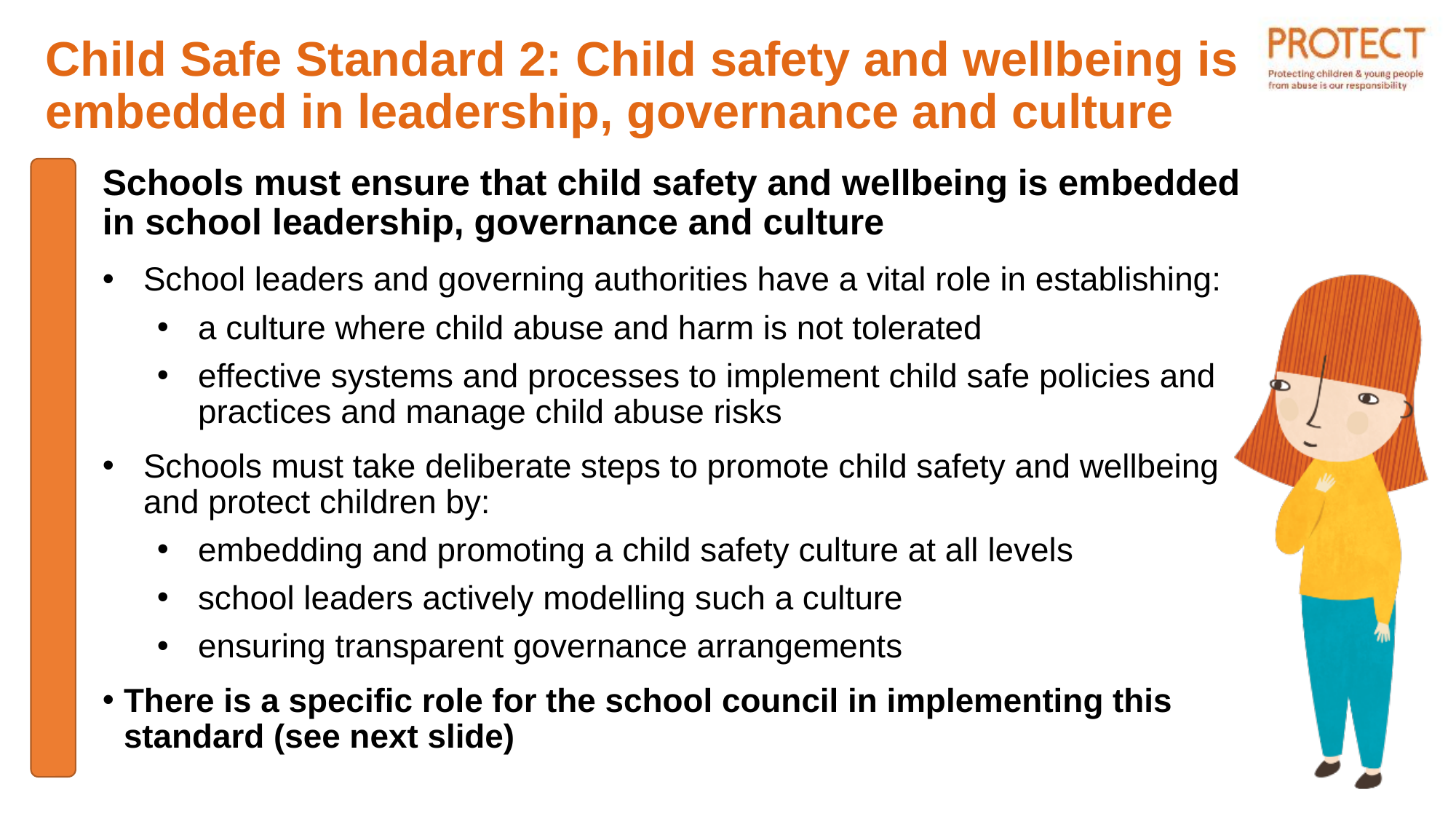

# Child Safe Standard 2: Child safety and wellbeing is embedded in leadership, governance and culture

Schools must ensure that child safety and wellbeing is embedded in school leadership, governance and culture
School leaders and governing authorities have a vital role in establishing:
a culture where child abuse and harm is not tolerated
effective systems and processes to implement child safe policies and practices and manage child abuse risks
Schools must take deliberate steps to promote child safety and wellbeing and protect children by:
embedding and promoting a child safety culture at all levels
school leaders actively modelling such a culture
ensuring transparent governance arrangements
There is a specific role for the school council in implementing this standard (see next slide)